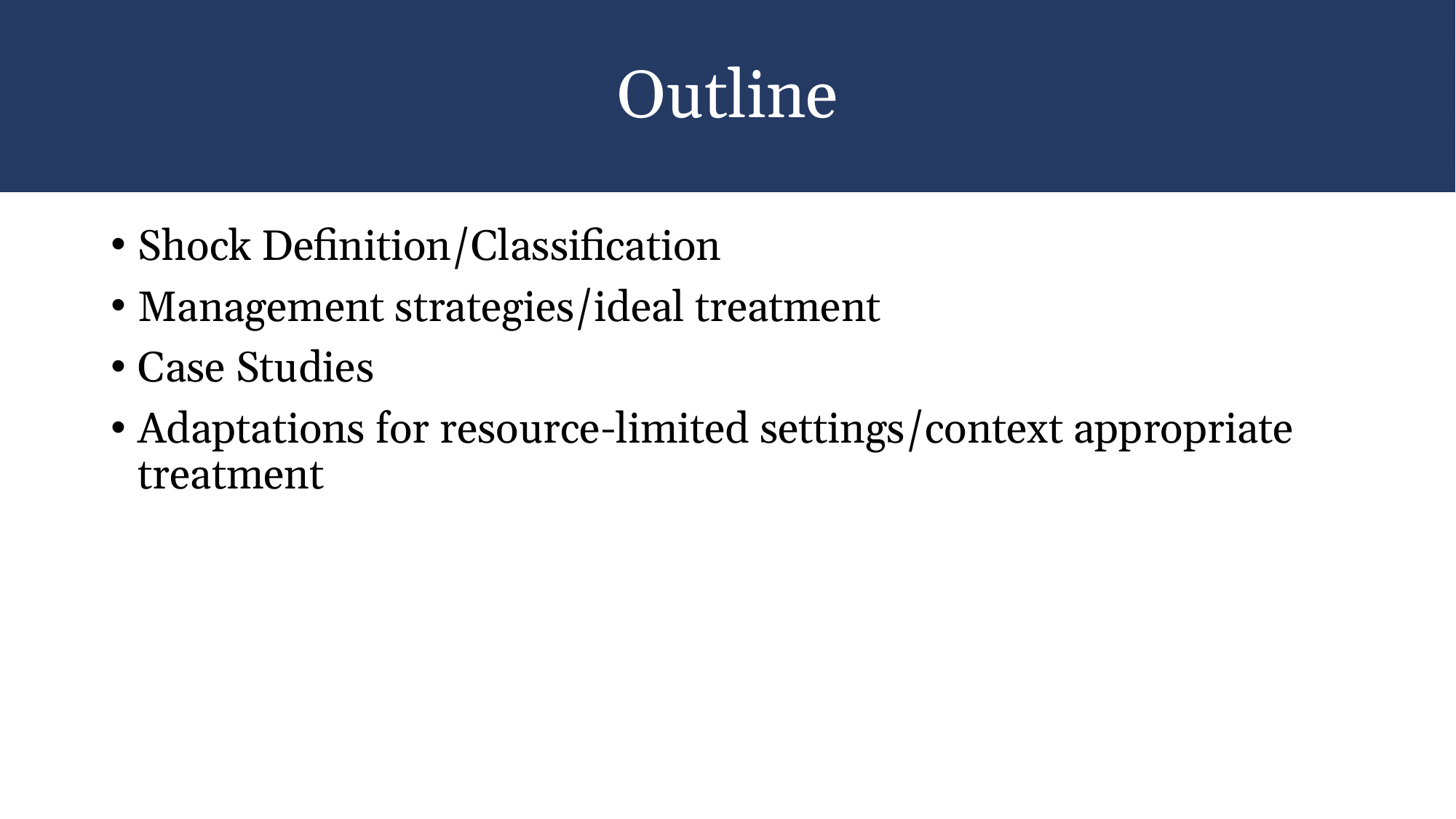

# Outline
Shock Definition/Classification
Management strategies/ideal treatment
Case Studies
Adaptations for resource-limited settings/context appropriate treatment